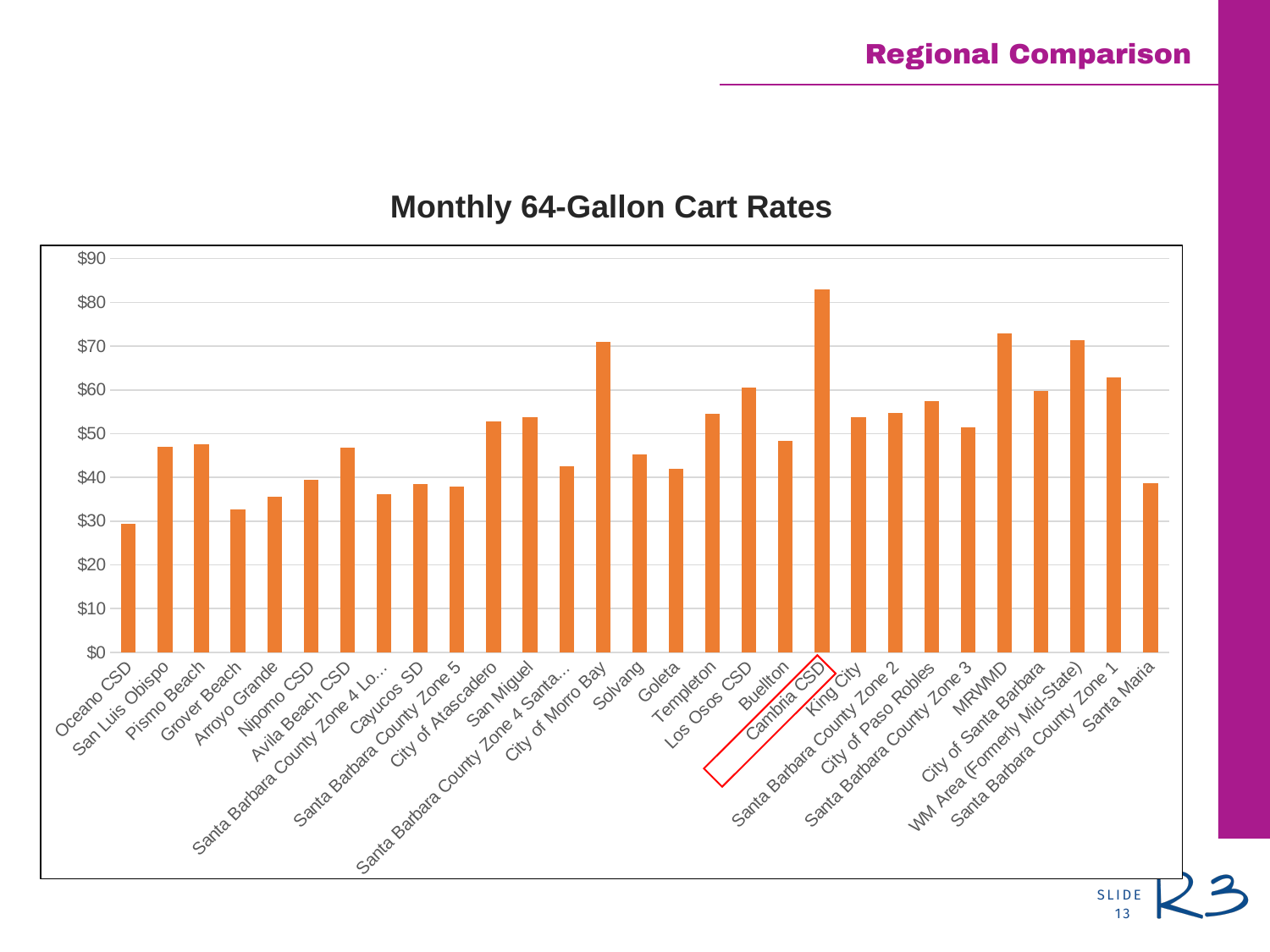

# Regional Comparison
Monthly 64-Gallon Cart Rates

### Chart

| Category | 64 Gallon |
|---|---|
| Oceano CSD | 29.31 |
| San Luis Obispo | 47.06 |
| Pismo Beach | 47.56 |
| Grover Beach | 32.74 |
| Arroyo Grande | 35.52 |
| Nipomo CSD | 39.52 |
| Avila Beach CSD | 46.78 |
| Santa Barbara County Zone 4 Lompoc | 36.13 |
| Cayucos SD | 38.52 |
| Santa Barbara County Zone 5 | 37.84 |
| City of Atascadero | 52.8 |
| San Miguel | 53.8 |
| Santa Barbara County Zone 4 Santa Ynez | 42.62 |
| City of Morro Bay | 71.07 |
| Solvang | 45.2 |
| Goleta | 41.88 |
| Templeton | 54.63 |
| Los Osos CSD | 60.57 |
| Buellton | 48.4 |
| Cambria CSD | 83.03 |
| King City | 53.68 |
| Santa Barbara County Zone 2 | 54.66 |
| City of Paso Robles | 57.42 |
| Santa Barbara County Zone 3 | 51.52 |
| MRWMD | 72.92 |
| City of Santa Barbara | 59.82 |
| WM Area (Formerly Mid-State) | 71.31 |
| Santa Barbara County Zone 1 | 62.86 |
| Santa Maria | 38.74 |